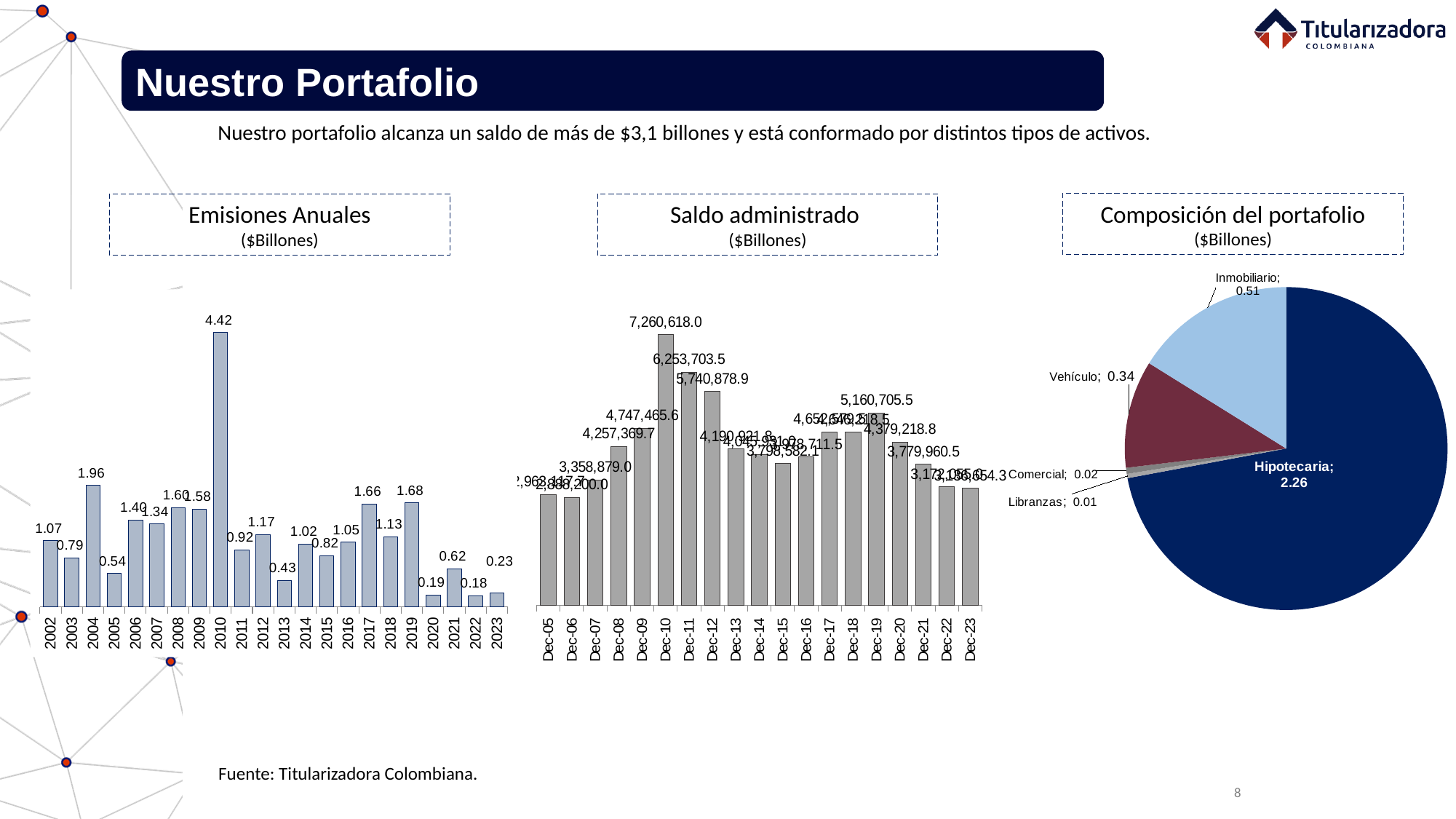

Nuestro Portafolio
Nuestro portafolio alcanza un saldo de más de $3,1 billones y está conformado por distintos tipos de activos.
Composición del portafolio
($Billones)
Emisiones Anuales
($Billones)
Saldo administrado
($Billones)

### Chart

| Category |  |
|---|---|
| Hipotecaria | 2.2602129528312296 |
| Libranzas | 0.013244223067 |
| Comercial | 0.01909599698054 |
| Vehículo | 0.3377860983092201 |
| Inmobiliario | 0.50631500120915 |

### Chart

| Category |  |
|---|---|
| 2002 | 1.067 |
| 2003 | 0.792 |
| 2004 | 1.9580000000000002 |
| 2005 | 0.5429999999999999 |
| 2006 | 1.404 |
| 2007 | 1.336 |
| 2008 | 1.6019999999999999 |
| 2009 | 1.58 |
| 2010 | 4.42 |
| 2011 | 0.921 |
| 2012 | 1.166 |
| 2013 | 0.428 |
| 2014 | 1.016 |
| 2015 | 0.824 |
| 2016 | 1.046 |
| 2017 | 1.661 |
| 2018 | 1.134 |
| 2019 | 1.681 |
| 2020 | 0.193 |
| 2021 | 0.618 |
| 2022 | 0.18476969595499998 |
| 2023 | 0.232 |

### Chart

| Category | SA $ |
|---|---|
| 38687 | 2963117.73327119 |
| 39052 | 2888199.99753791 |
| 39417 | 3358879.0032080896 |
| 39783 | 4257369.708498421 |
| 40148 | 4747465.61181023 |
| 40513 | 7260618.0352406865 |
| 40878 | 6253703.530721893 |
| 41244 | 5740878.862529264 |
| 41609 | 4190921.8209079523 |
| 41974 | 4045930.9763025553 |
| 42339 | 3798582.069502021 |
| 42705 | 3978711.4714850807 |
| 43070 | 4652579.482320461 |
| 43435 | 4646218.483038264 |
| 43800 | 5160705.479397406 |
| 44166 | 4379218.79874738 |
| 44531 | 3779960.501924672 |
| 44896 | 3172055.0055188397 |
| 45261 | 3136654.27239714 |
Fuente: Titularizadora Colombiana.
8